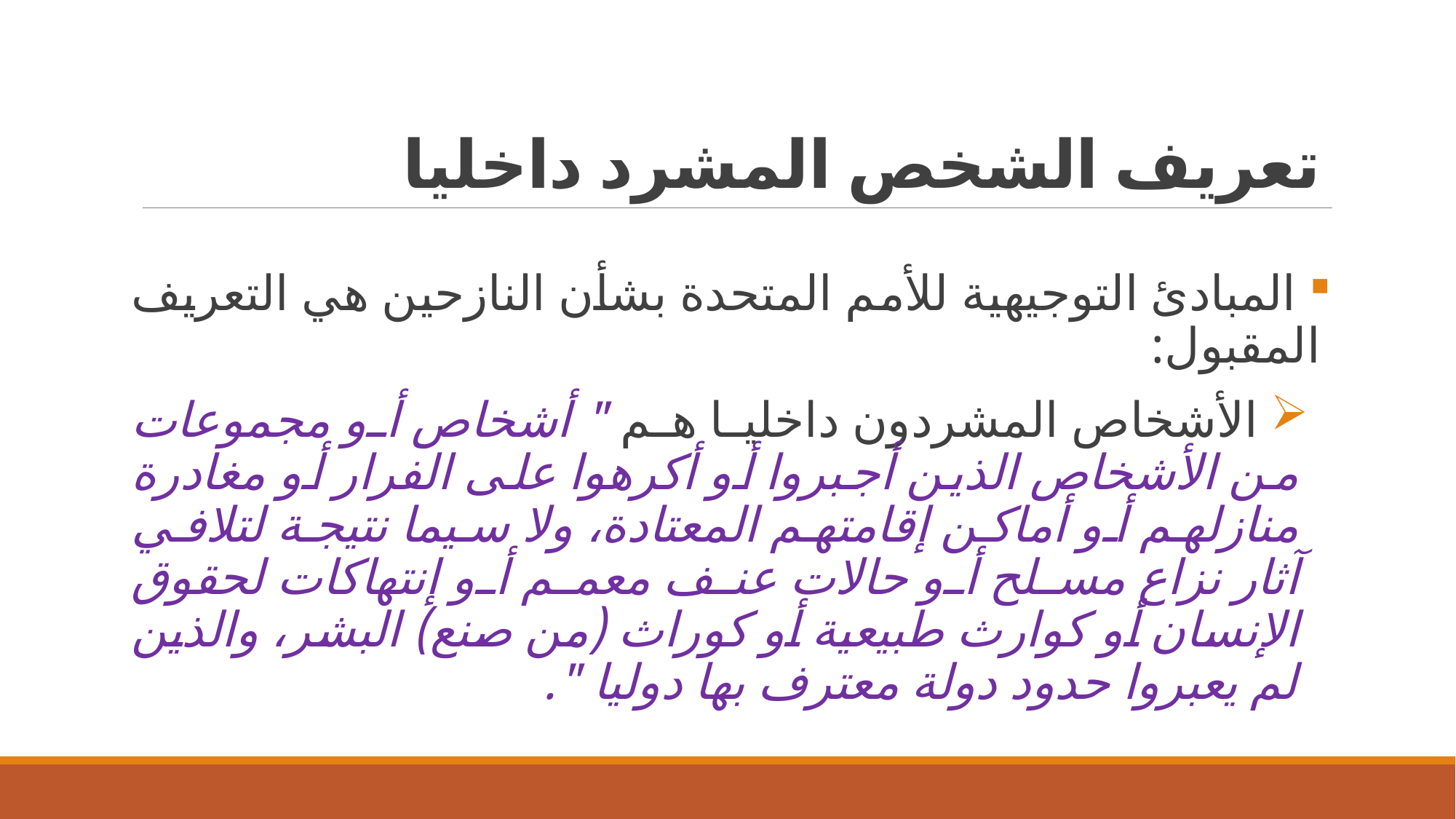

# تعريف الشخص المشرد داخليا
 المبادئ التوجيهية للأمم المتحدة بشأن النازحين هي التعريف المقبول:
 الأشخاص المشردون داخليا هم " أشخاص أو مجموعات من الأشخاص الذين أجبروا أو أكرهوا على الفرار أو مغادرة منازلهم أو أماكن إقامتهم المعتادة، ولا سيما نتيجة لتلافي آثار نزاع مسلح أو حالات عنف معمم أو إنتهاكات لحقوق الإنسان أو كوارث طبيعية أو كوراث (من صنع) البشر، والذين لم يعبروا حدود دولة معترف بها دوليا ".